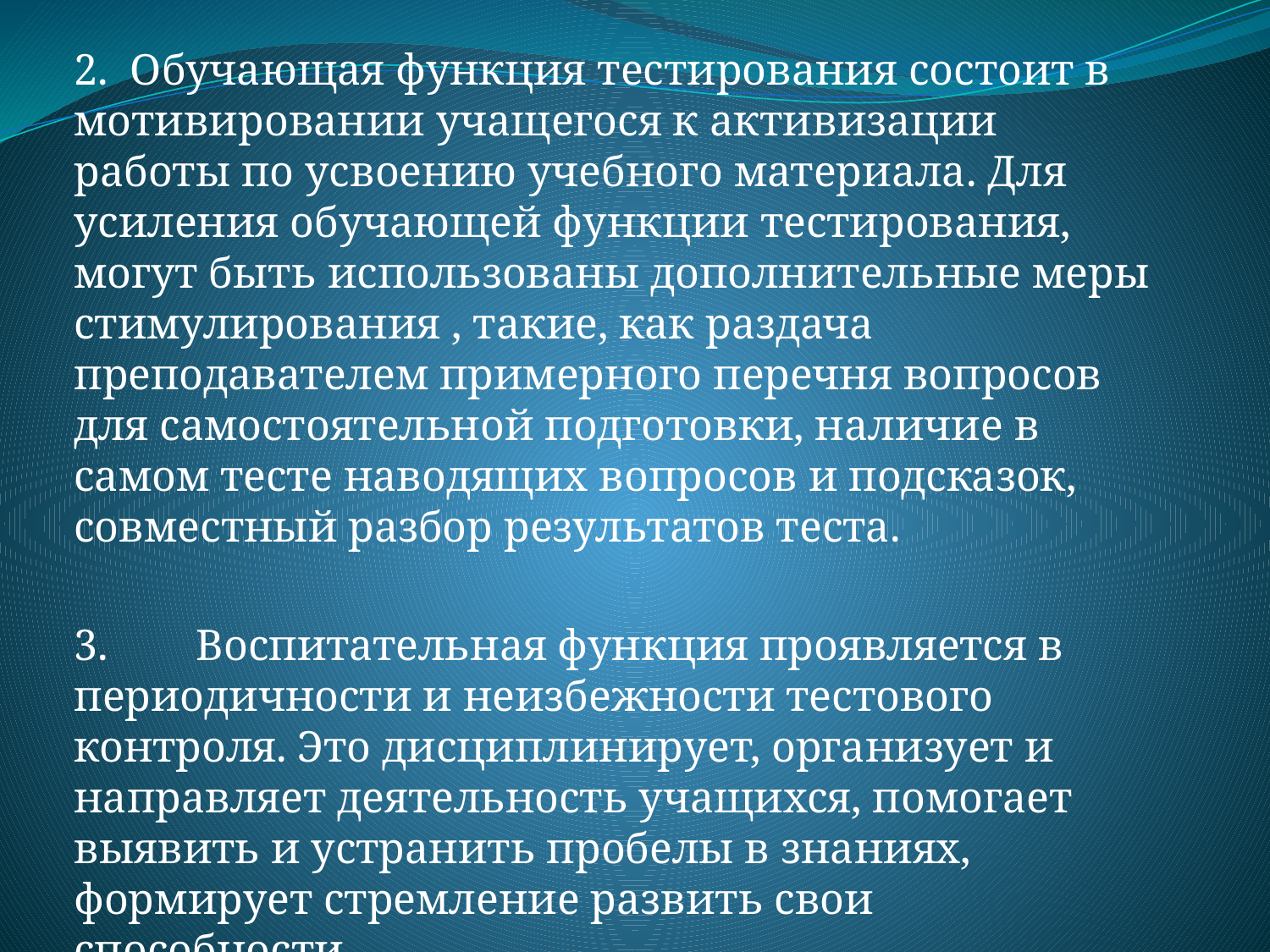

2.  Обучающая функция тестирования состоит в мотивировании учащегося к активизации работы по усвоению учебного материала. Для усиления обучающей функции тестирования, могут быть использованы дополнительные меры стимулирования , такие, как раздача преподавателем примерного перечня вопросов для самостоятельной подготовки, наличие в самом тесте наводящих вопросов и подсказок, совместный разбор результатов теста.

3.        Воспитательная функция проявляется в периодичности и неизбежности тестового контроля. Это дисциплинирует, организует и направляет деятельность учащихся, помогает выявить и устранить пробелы в знаниях, формирует стремление развить свои способности.